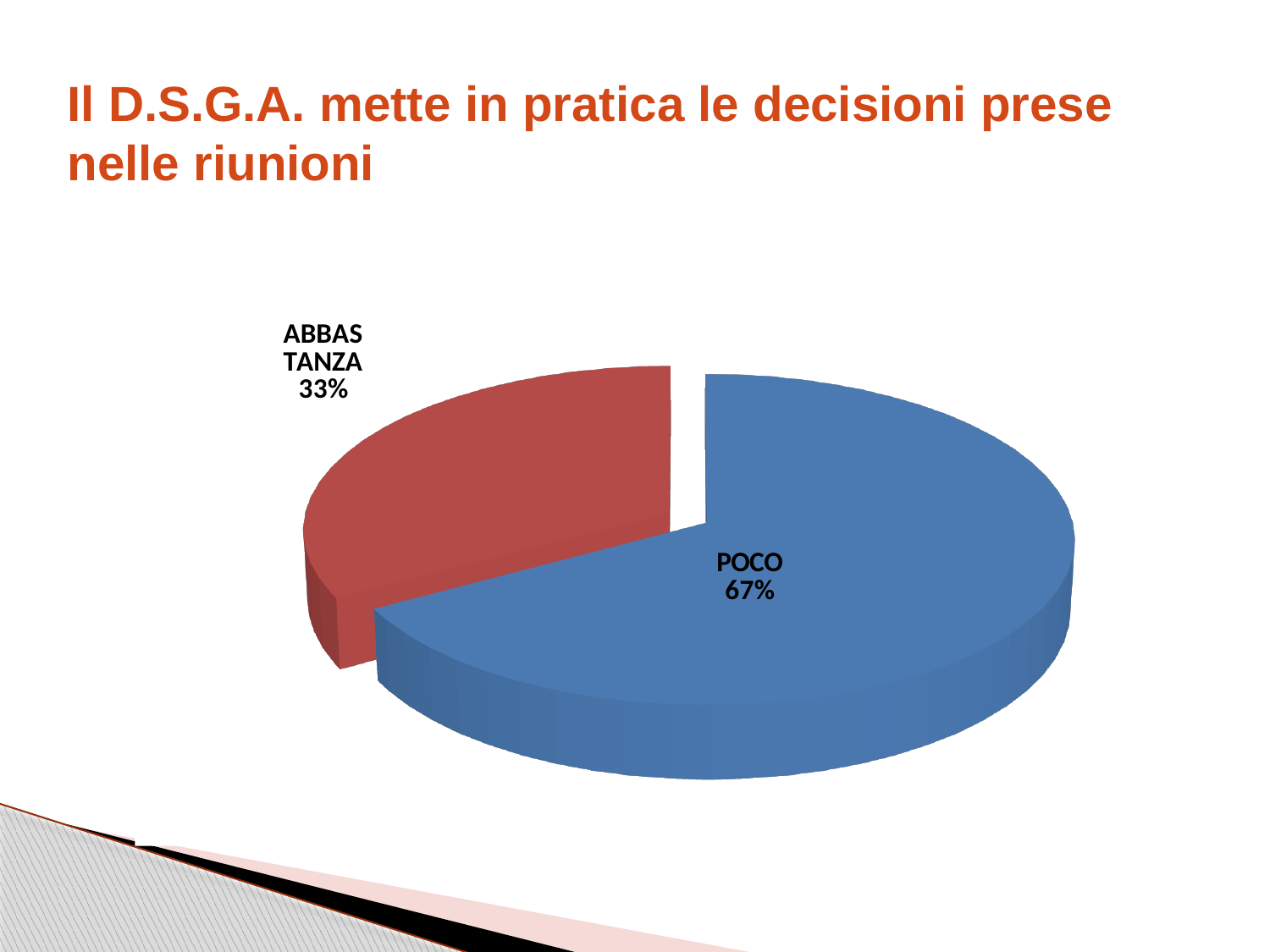

Il D.S.G.A. mette in pratica le decisioni prese nelle riunioni

[unsupported chart]